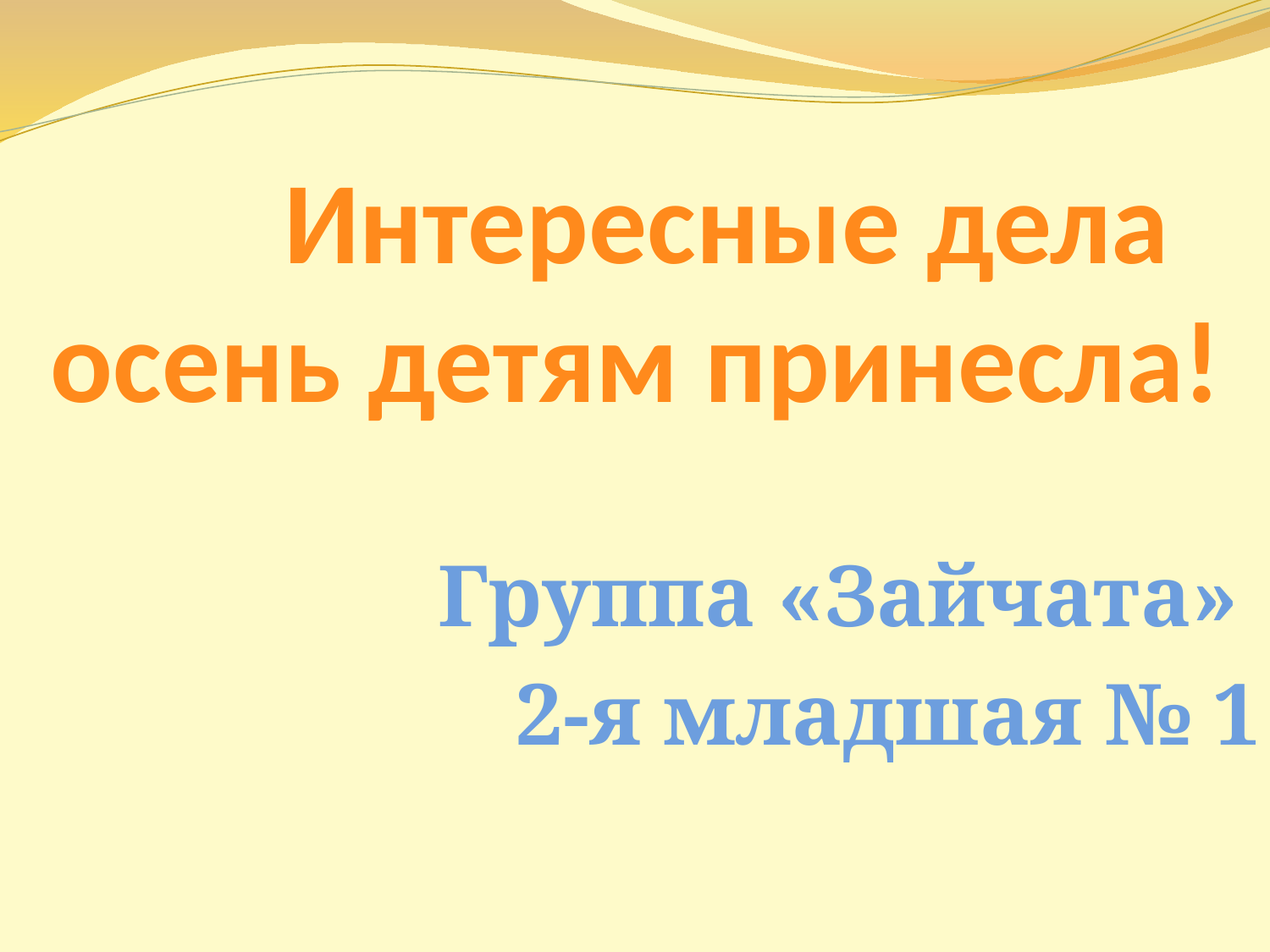

# Интересные дела осень детям принесла!
Группа «Зайчата»
2-я младшая № 1